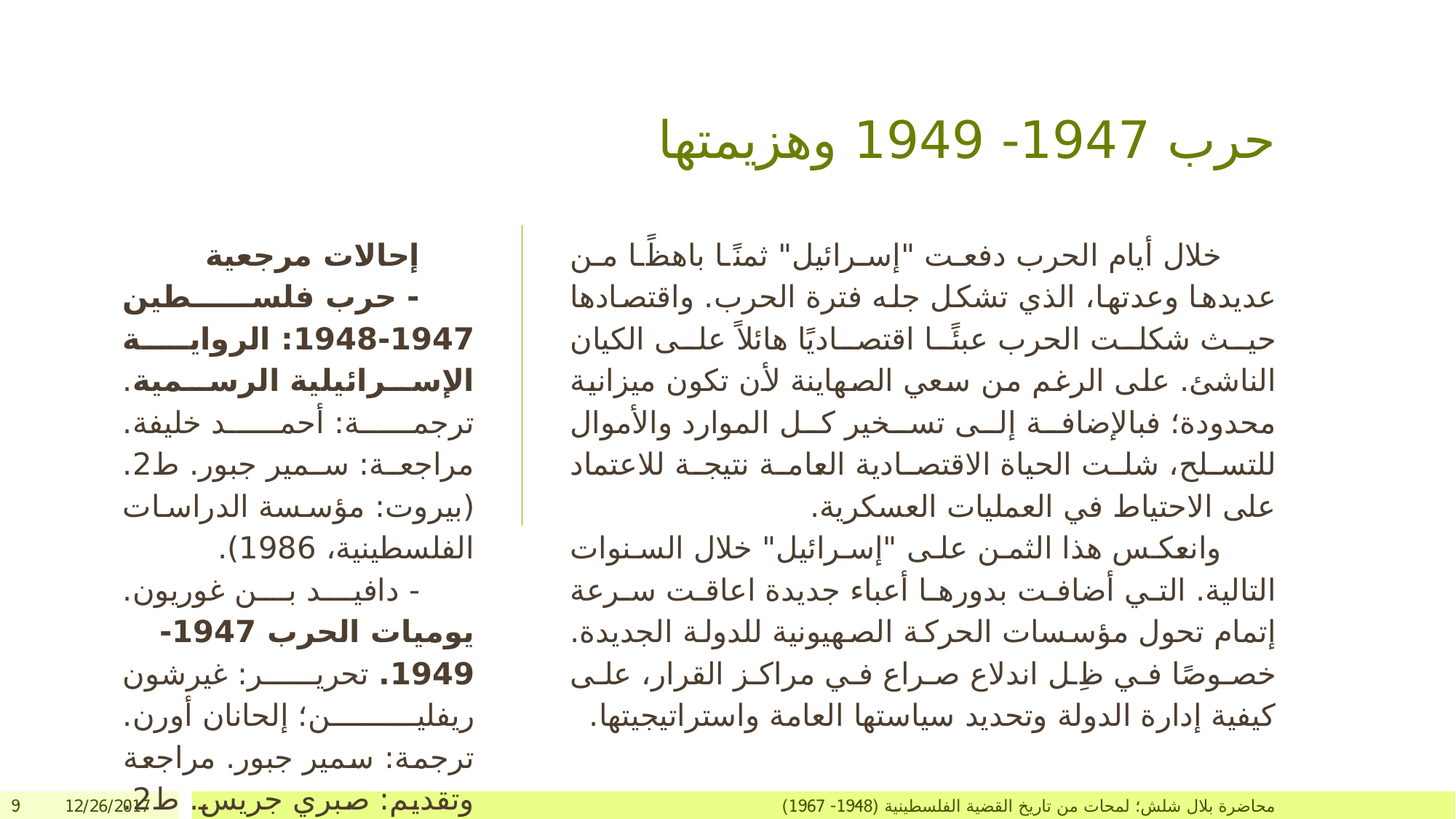

# حرب 1947- 1949 وهزيمتها
إحالات مرجعية
- حرب فلسطين 1947-1948: الرواية الإسرائيلية الرسمية. ترجمة: أحمد خليفة. مراجعة: سمير جبور. ط2. (بيروت: مؤسسة الدراسات الفلسطينية، 1986).
- دافيد بن غوريون. يوميات الحرب 1947- 1949. تحرير: غيرشون ريفلين؛ إلحانان أورن. ترجمة: سمير جبور. مراجعة وتقديم: صبري جريس. ط2. (بيروت: مؤسسة الدراسات الفلسطينية، 1998).
خلال أيام الحرب دفعت "إسرائيل" ثمنًا باهظًا من عديدها وعدتها، الذي تشكل جله فترة الحرب. واقتصادها حيث شكلت الحرب عبئًا اقتصاديًا هائلاً على الكيان الناشئ. على الرغم من سعي الصهاينة لأن تكون ميزانية محدودة؛ فبالإضافة إلى تسخير كل الموارد والأموال للتسلح، شلت الحياة الاقتصادية العامة نتيجة للاعتماد على الاحتياط في العمليات العسكرية.
وانعكس هذا الثمن على "إسرائيل" خلال السنوات التالية. التي أضافت بدورها أعباء جديدة اعاقت سرعة إتمام تحول مؤسسات الحركة الصهيونية للدولة الجديدة. خصوصًا في ظِل اندلاع صراع في مراكز القرار، على كيفية إدارة الدولة وتحديد سياستها العامة واستراتيجيتها.
9
12/26/2017
محاضرة بلال شلش؛ لمحات من تاريخ القضية الفلسطينية (1948- 1967)